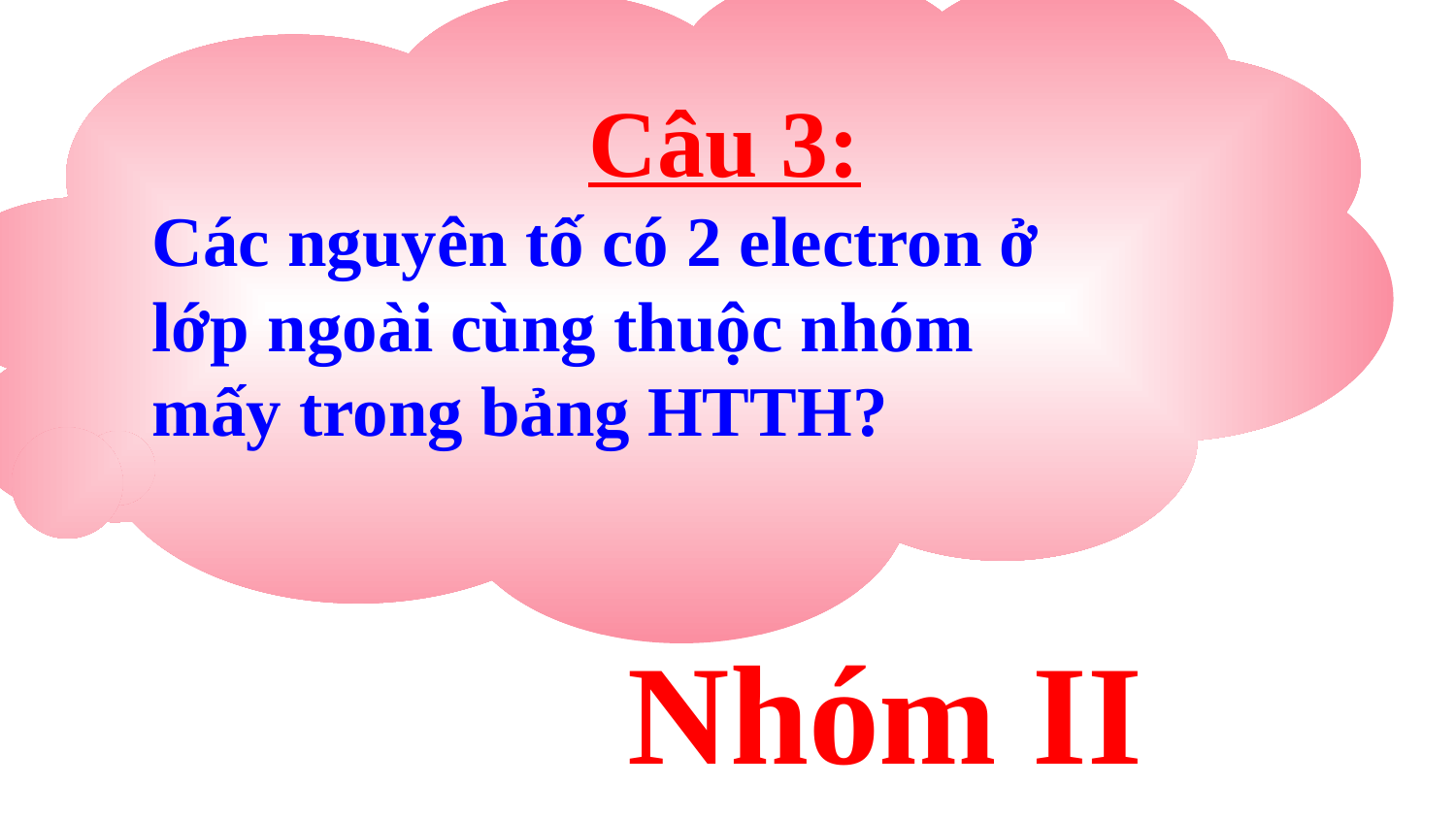

Câu 3:
Các nguyên tố có 2 electron ở lớp ngoài cùng thuộc nhóm mấy trong bảng HTTH?

Nhóm II